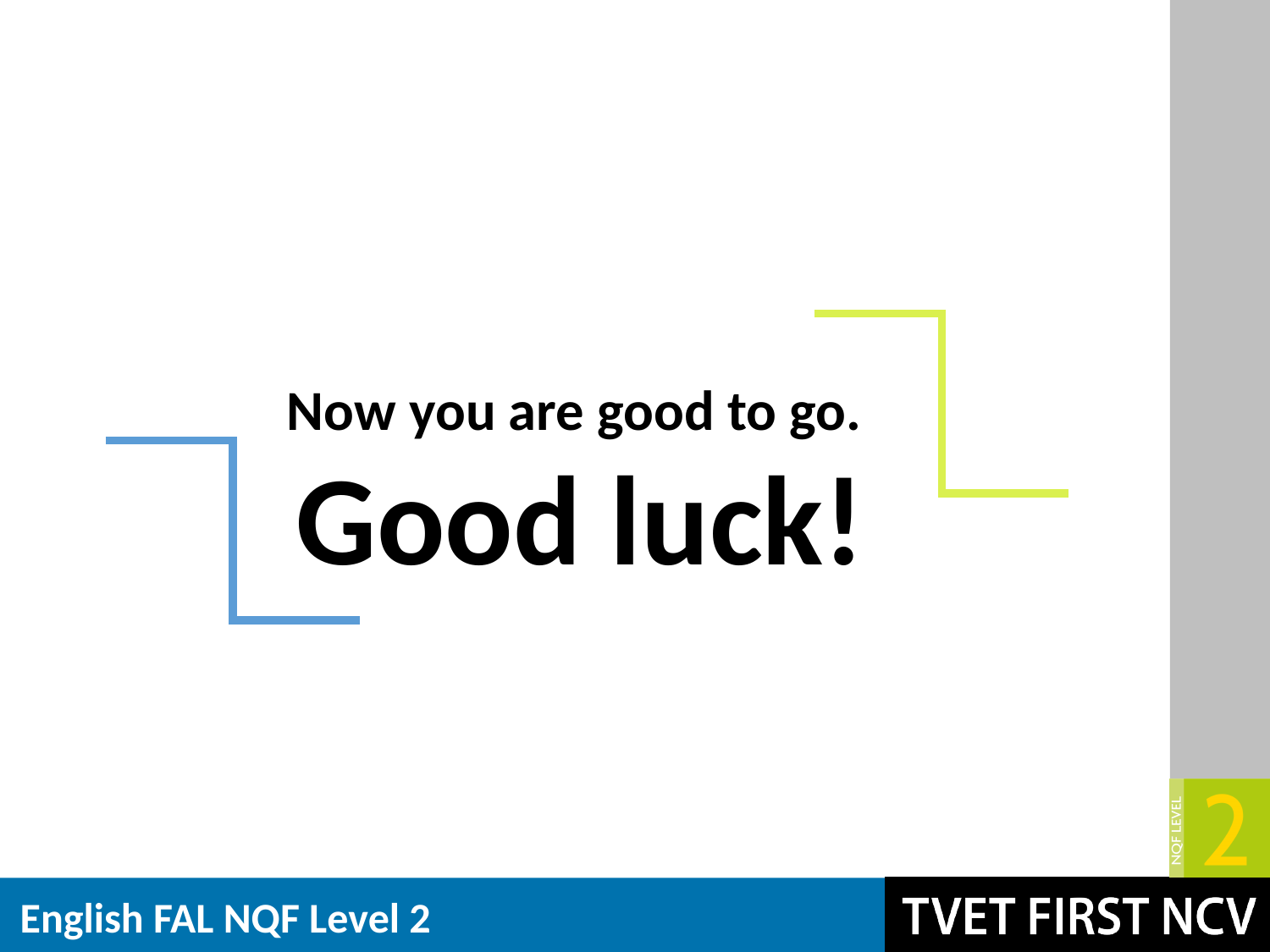

Now you are good to go.
Good luck!